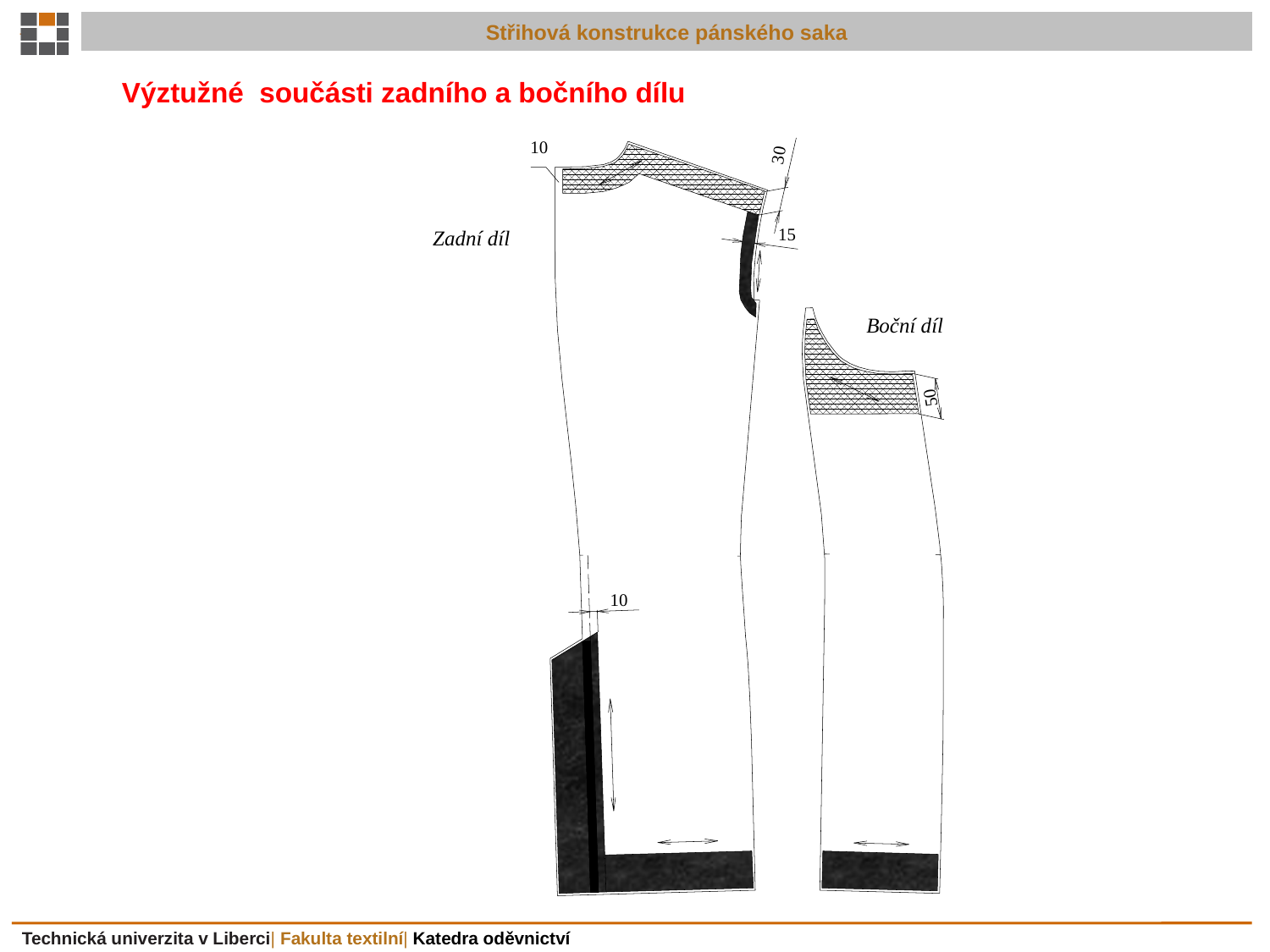

10

10

10

10

10

10

20

10

260

10

52

30 − 40

30 − 40

Výztužné  součásti zadního a bočního dílu

30
10

15

50

10

Zadní díl
Boční díl